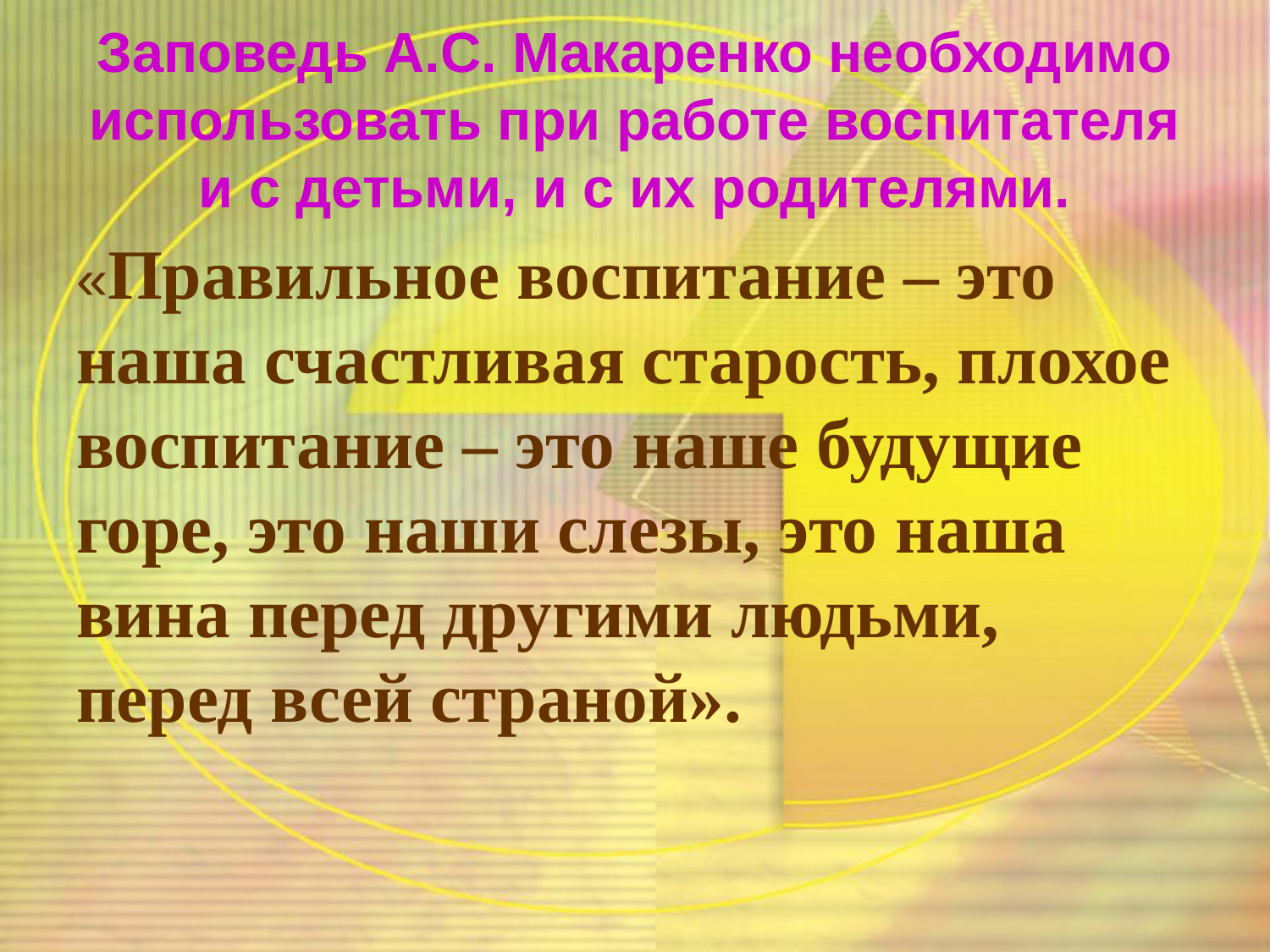

# Заповедь А.С. Макаренко необходимо использовать при работе воспитателя и с детьми, и с их родителями.
«Правильное воспитание – это наша счастливая старость, плохое воспитание – это наше будущие горе, это наши слезы, это наша вина перед другими людьми, перед всей страной».